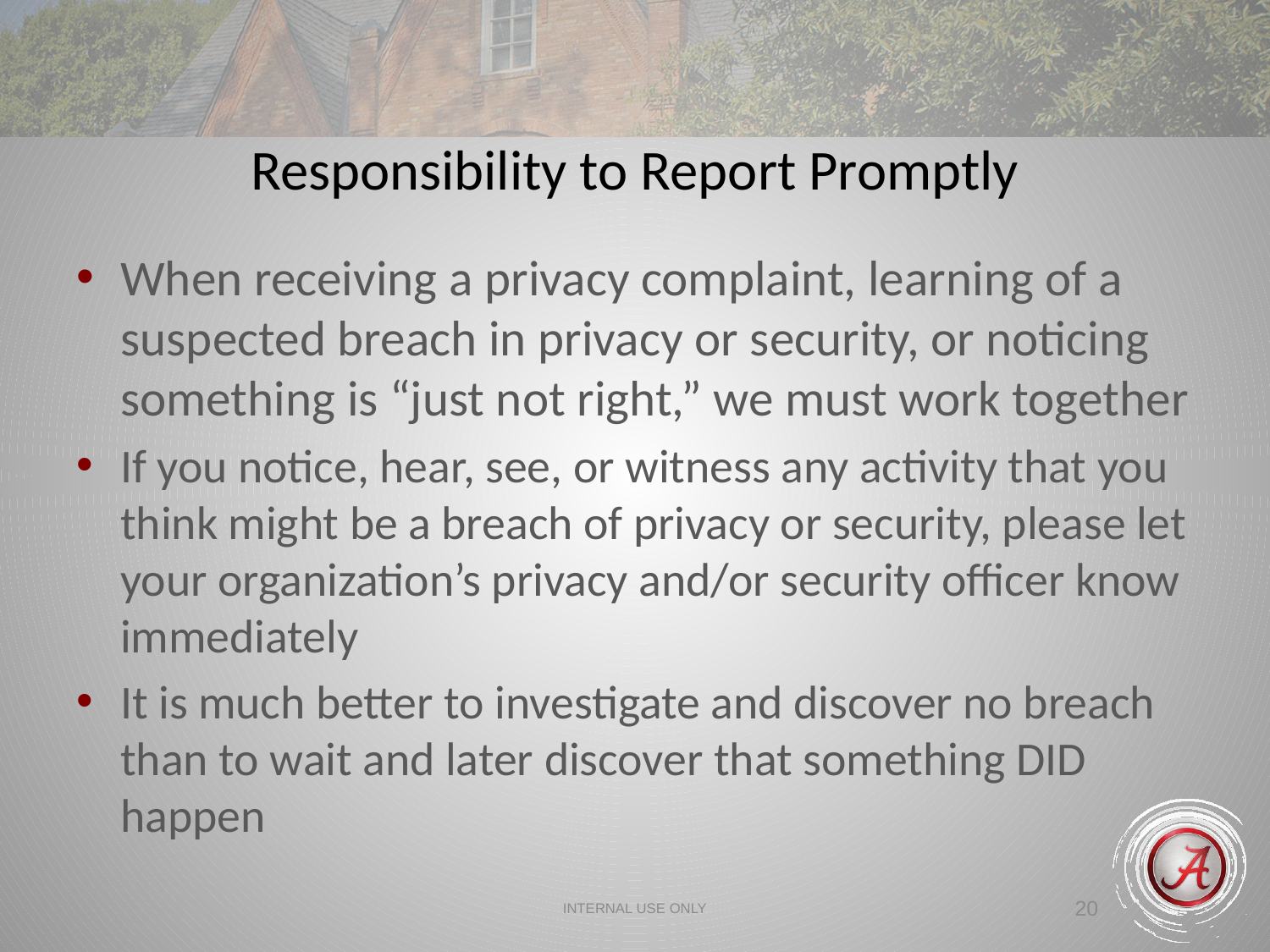

Responsibility to Report Promptly
When receiving a privacy complaint, learning of a suspected breach in privacy or security, or noticing something is “just not right,” we must work together
If you notice, hear, see, or witness any activity that you think might be a breach of privacy or security, please let your organization’s privacy and/or security officer know immediately
It is much better to investigate and discover no breach than to wait and later discover that something DID happen

INTERNAL USE ONLY
20